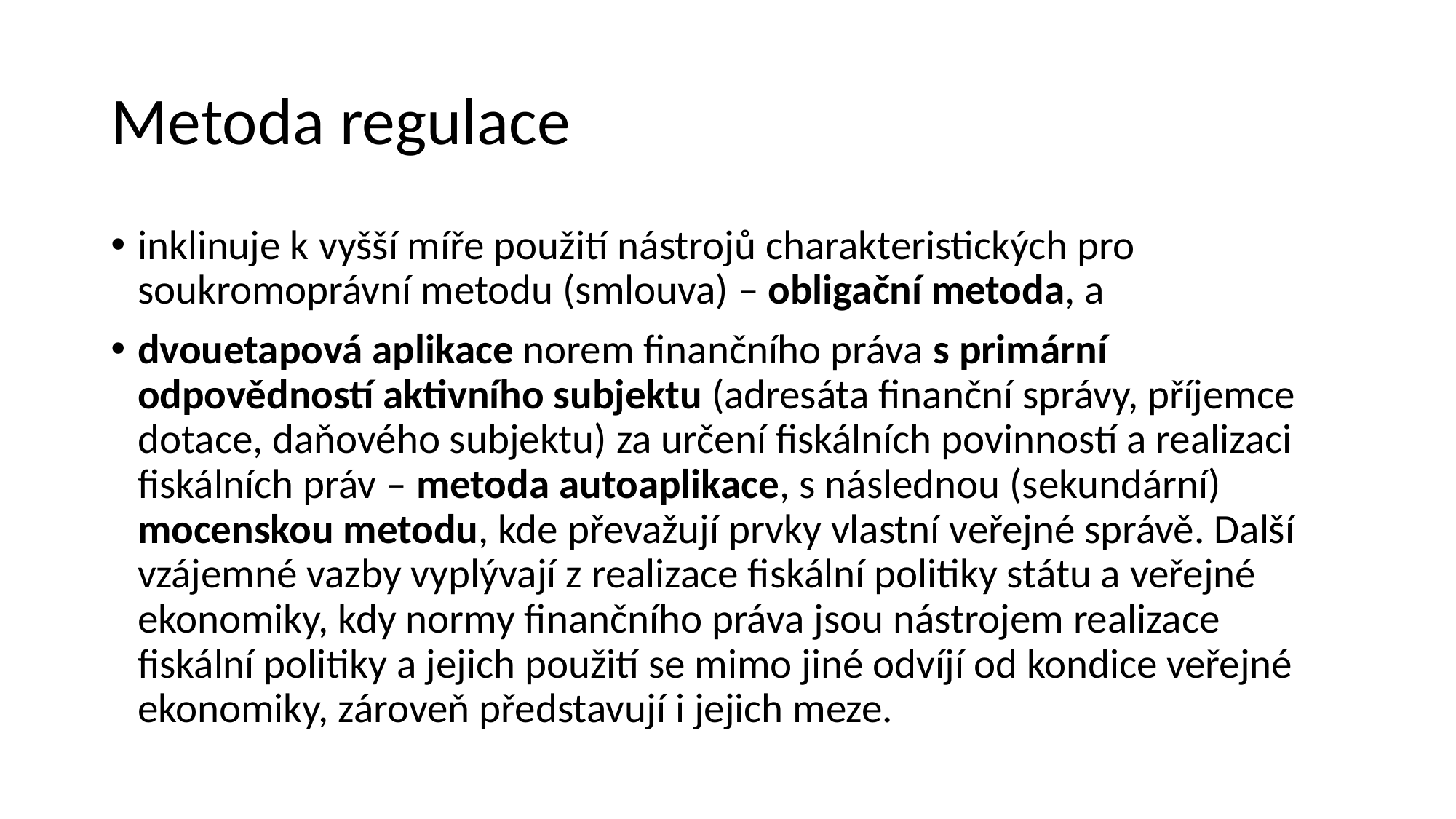

# Metoda regulace
inklinuje k vyšší míře použití nástrojů charakteristických pro soukromoprávní metodu (smlouva) – obligační metoda, a
dvouetapová aplikace norem finančního práva s primární odpovědností aktivního subjektu (adresáta finanční správy, příjemce dotace, daňového subjektu) za určení fiskálních povinností a realizaci fiskálních práv – metoda autoaplikace, s následnou (sekundární) mocenskou metodu, kde převažují prvky vlastní veřejné správě. Další vzájemné vazby vyplývají z realizace fiskální politiky státu a veřejné ekonomiky, kdy normy finančního práva jsou nástrojem realizace fiskální politiky a jejich použití se mimo jiné odvíjí od kondice veřejné ekonomiky, zároveň představují i jejich meze.